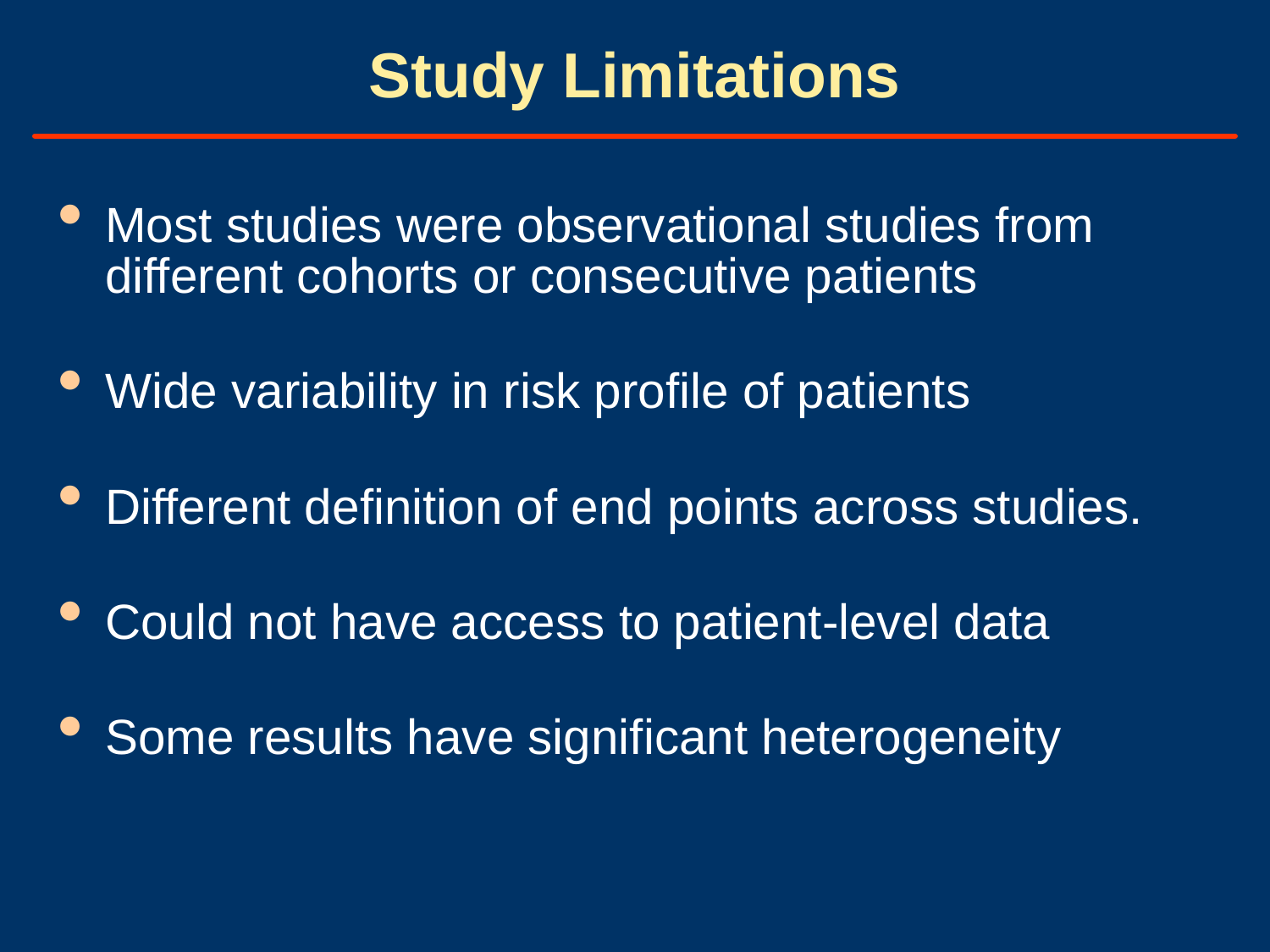

# Study Limitations
Most studies were observational studies from different cohorts or consecutive patients

Wide variability in risk profile of patients

Different definition of end points across studies.

Could not have access to patient-level data

Some results have significant heterogeneity